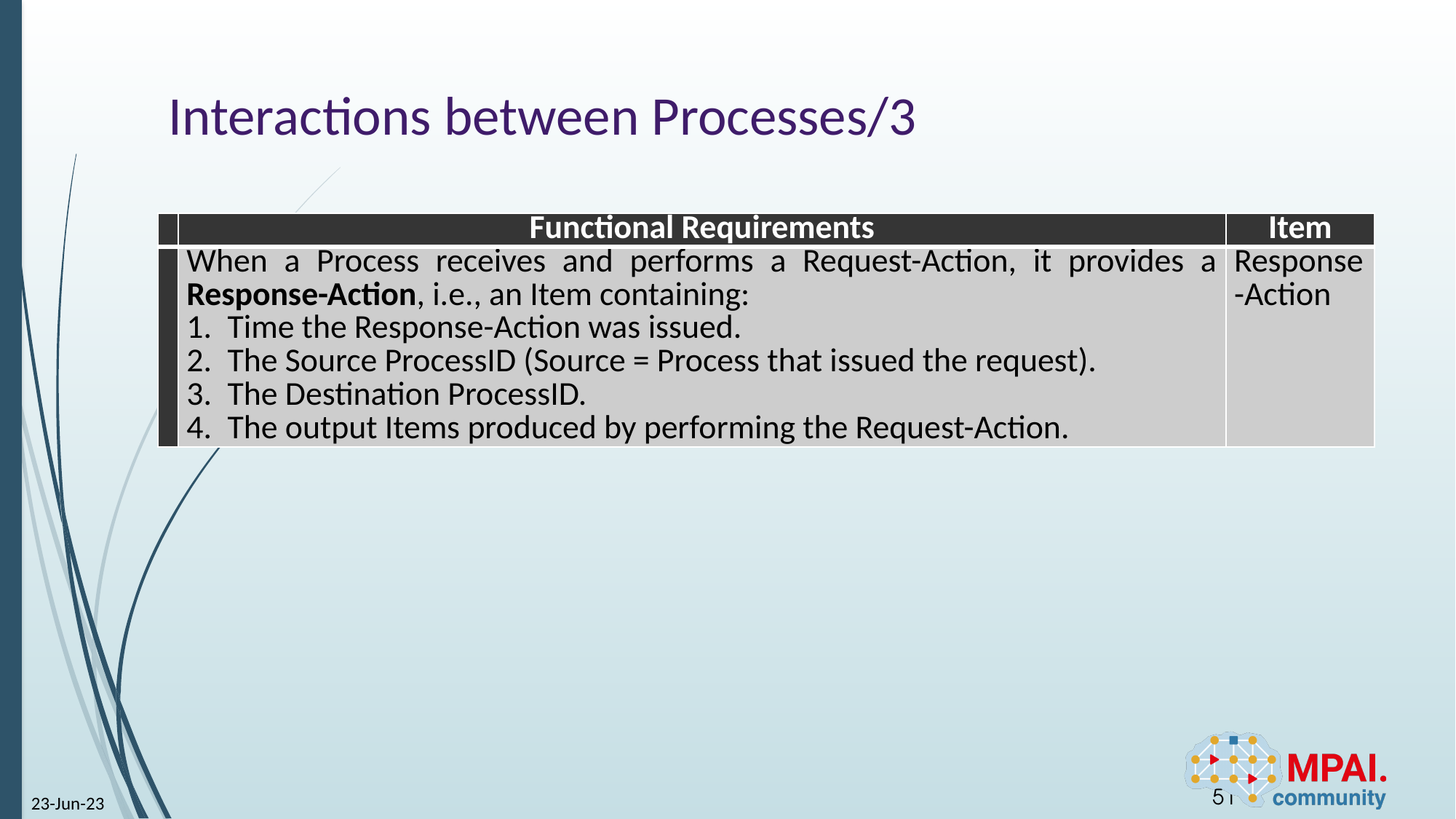

# Interactions between Processes/3
|  | Functional Requirements | Item |
| --- | --- | --- |
|  | When a Process receives and performs a Request-Action, it provides a Response-Action, i.e., an Item containing: Time the Response-Action was issued. The Source ProcessID (Source = Process that issued the request). The Destination ProcessID. The output Items produced by performing the Request-Action. | Response-Action |
51
23-Jun-23